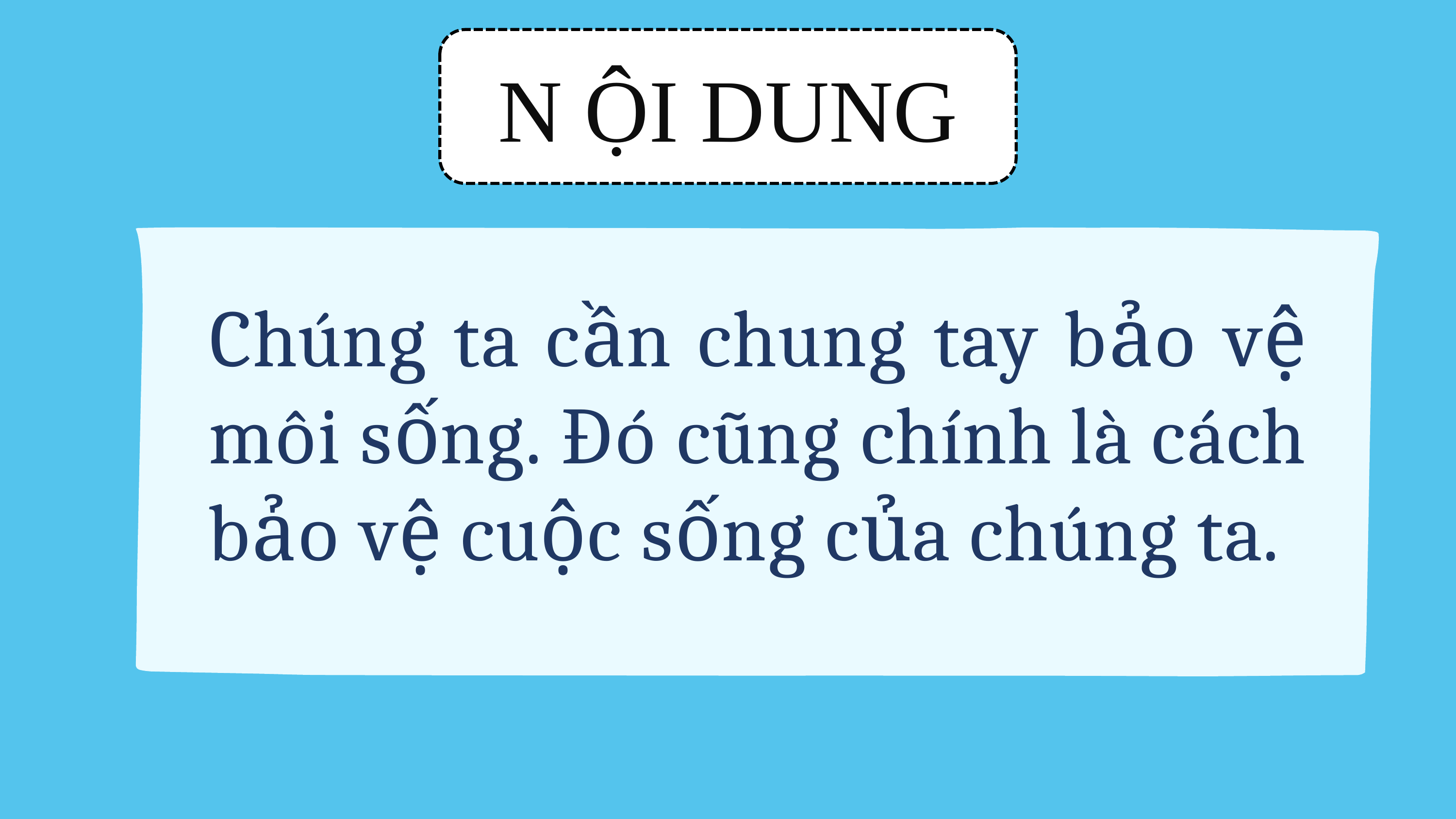

N ỘI DUNG

Chúng ta cần chung tay bảo vệ môi sống. Đó cũng chính là cách bảo vệ cuộc sống của chúng ta.